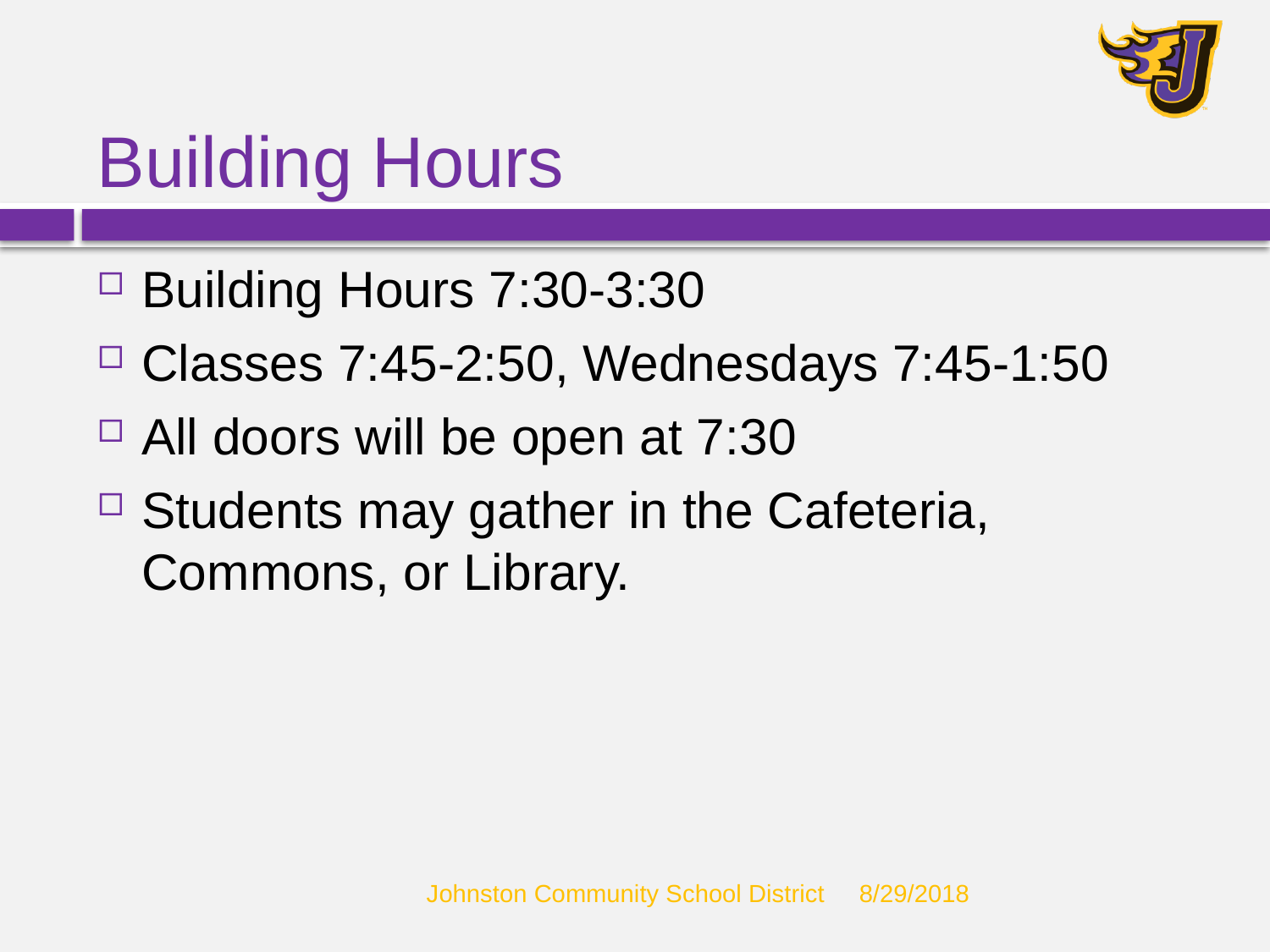

# Building Hours
Building Hours 7:30-3:30
Classes 7:45-2:50, Wednesdays 7:45-1:50
All doors will be open at 7:30
Students may gather in the Cafeteria, Commons, or Library.

Johnston Community School District
8/29/2018